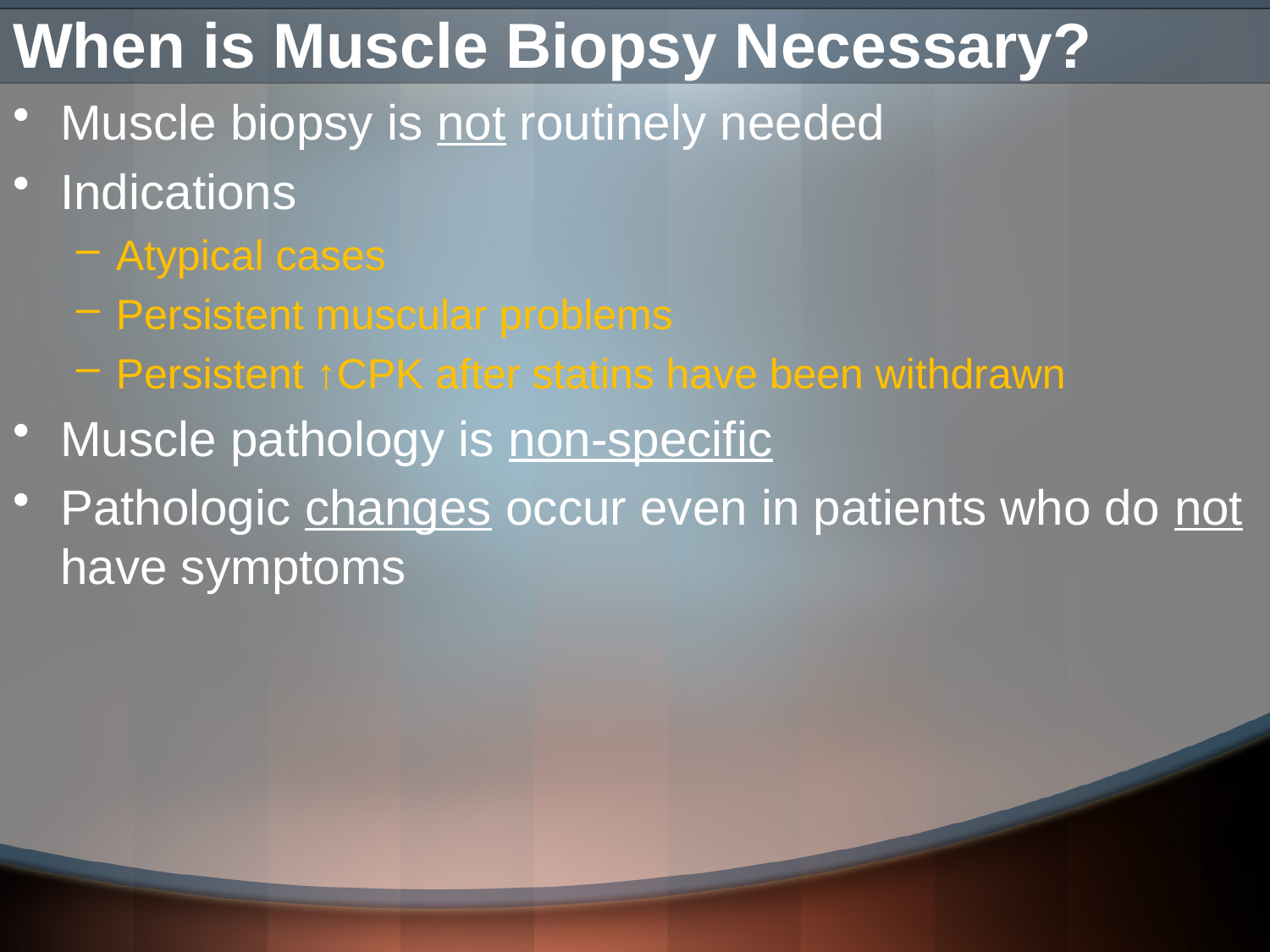

# When is Muscle Biopsy Necessary?
Muscle biopsy is not routinely needed
Indications
Atypical cases
Persistent muscular problems
Persistent ↑CPK after statins have been withdrawn
Muscle pathology is non-specific
Pathologic changes occur even in patients who do not have symptoms